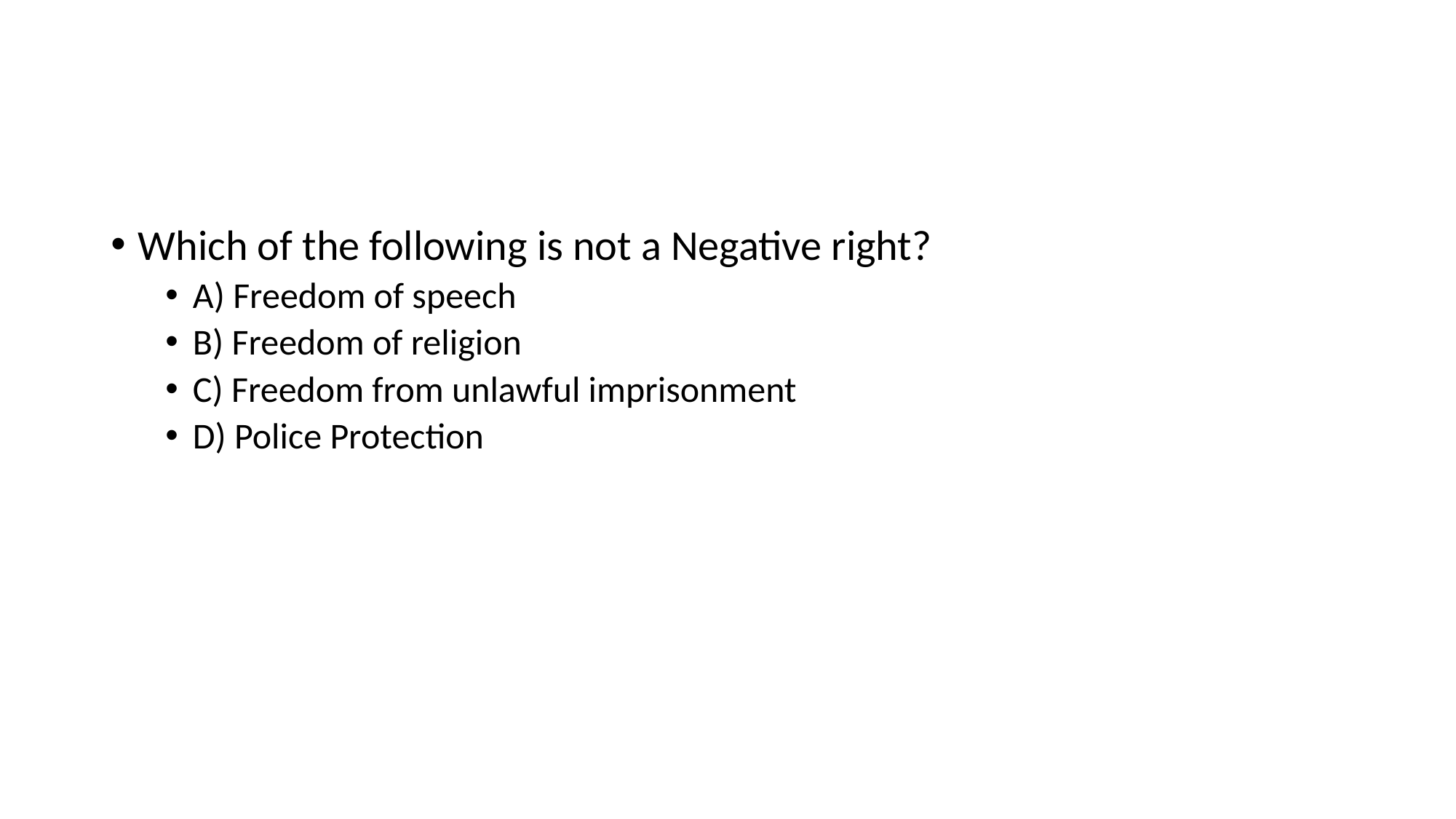

#
Which of the following is not a Negative right?
A) Freedom of speech
B) Freedom of religion
C) Freedom from unlawful imprisonment
D) Police Protection